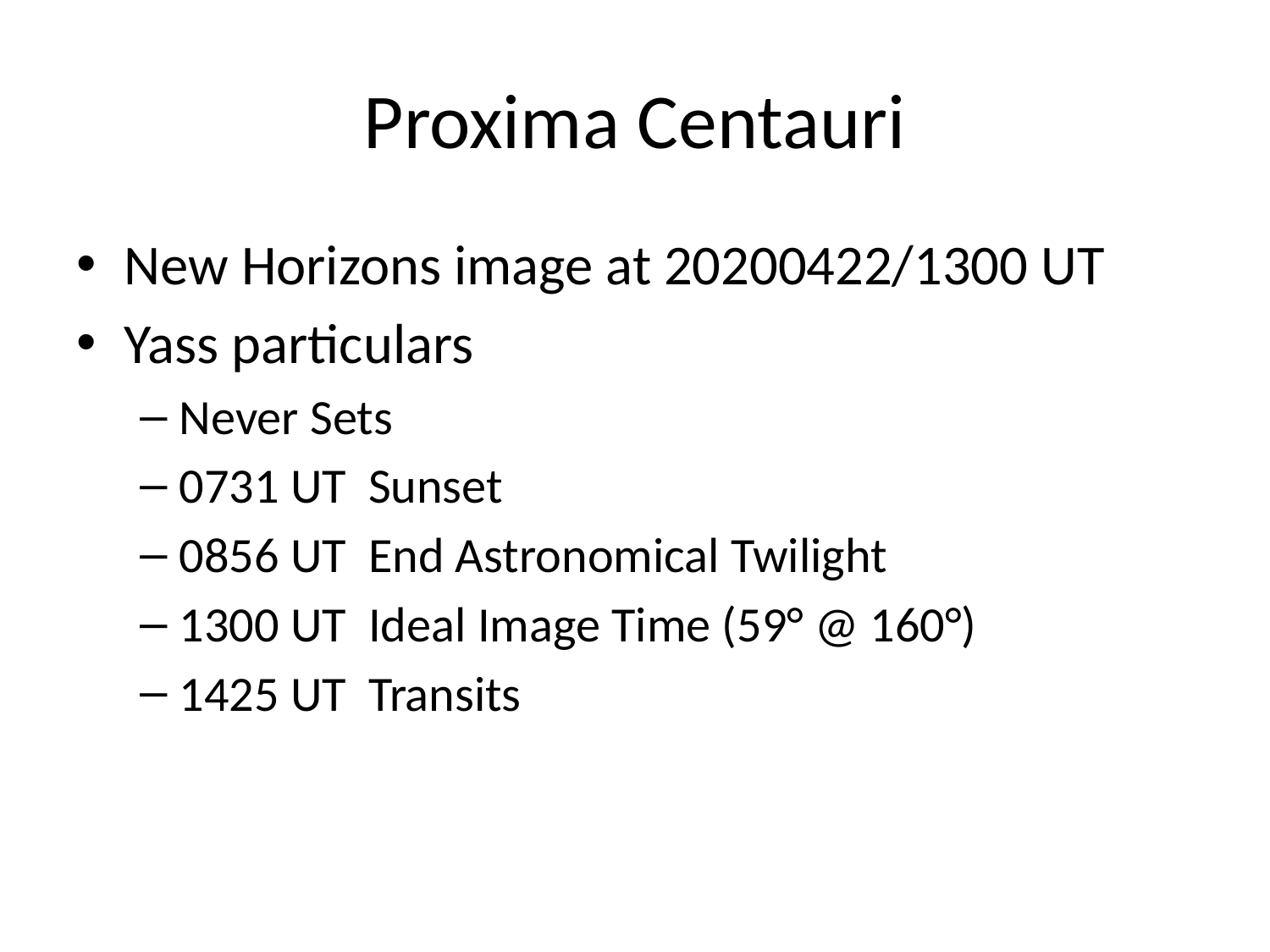

# Proxima Centauri
New Horizons image at 20200422/1300 UT
Yass particulars
Never Sets
0731 UT  Sunset
0856 UT  End Astronomical Twilight
1300 UT  Ideal Image Time (59° @ 160°)
1425 UT  Transits